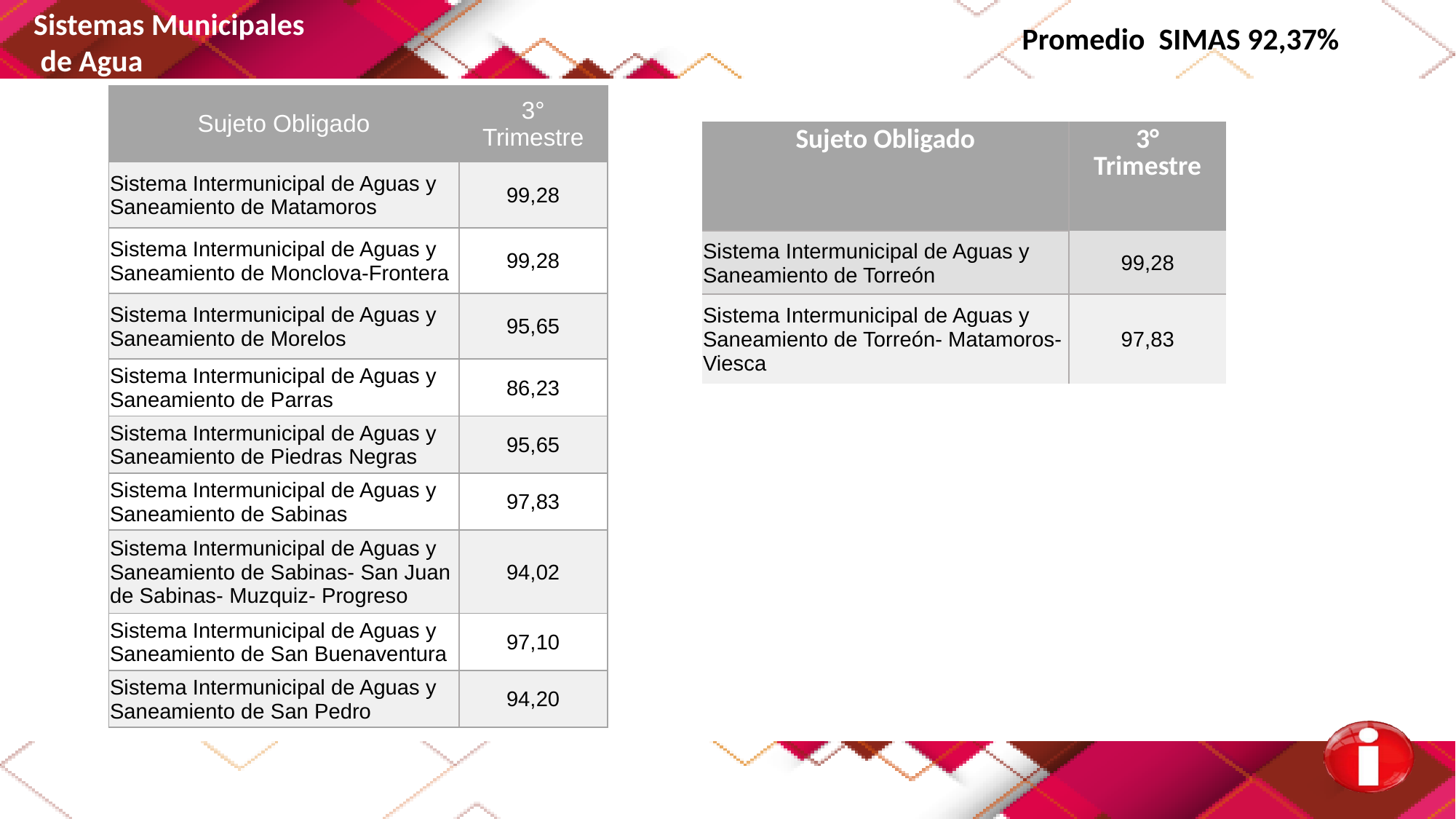

Sistemas Municipales
 de Agua
Promedio  SIMAS 92,37%
| Sujeto Obligado | 3° Trimestre |
| --- | --- |
| Sistema Intermunicipal de Aguas y Saneamiento de Matamoros | 99,28 |
| Sistema Intermunicipal de Aguas y Saneamiento de Monclova-Frontera | 99,28 |
| Sistema Intermunicipal de Aguas y Saneamiento de Morelos | 95,65 |
| Sistema Intermunicipal de Aguas y Saneamiento de Parras | 86,23 |
| Sistema Intermunicipal de Aguas y Saneamiento de Piedras Negras | 95,65 |
| Sistema Intermunicipal de Aguas y Saneamiento de Sabinas | 97,83 |
| Sistema Intermunicipal de Aguas y Saneamiento de Sabinas- San Juan de Sabinas- Muzquiz- Progreso | 94,02 |
| Sistema Intermunicipal de Aguas y Saneamiento de San Buenaventura | 97,10 |
| Sistema Intermunicipal de Aguas y Saneamiento de San Pedro | 94,20 |
| Sujeto Obligado | 3° Trimestre |
| --- | --- |
| Sistema Intermunicipal de Aguas y Saneamiento de Torreón | 99,28 |
| Sistema Intermunicipal de Aguas y Saneamiento de Torreón- Matamoros- Viesca | 97,83 |